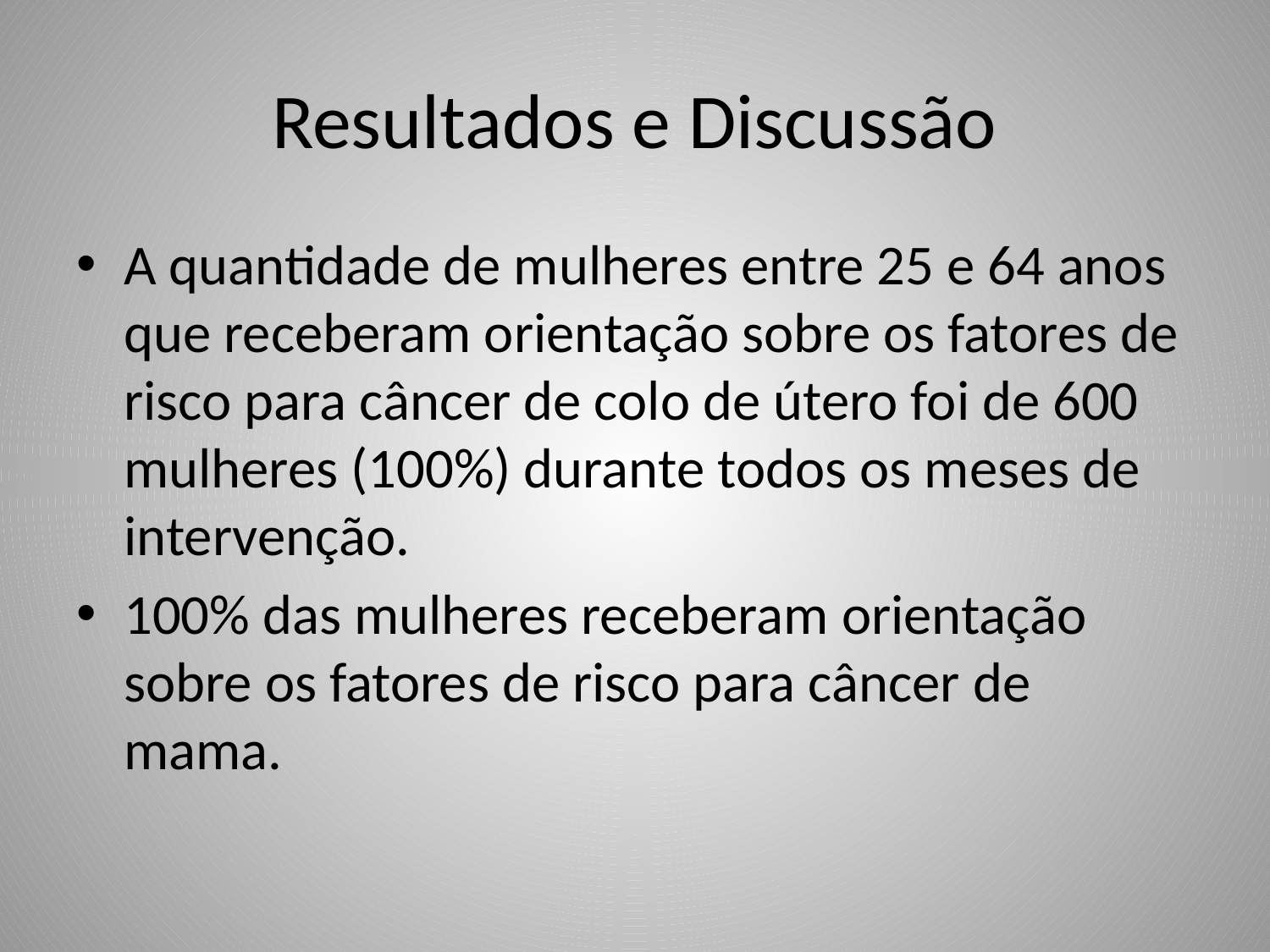

# Resultados e Discussão
A quantidade de mulheres entre 25 e 64 anos que receberam orientação sobre os fatores de risco para câncer de colo de útero foi de 600 mulheres (100%) durante todos os meses de intervenção.
100% das mulheres receberam orientação sobre os fatores de risco para câncer de mama.